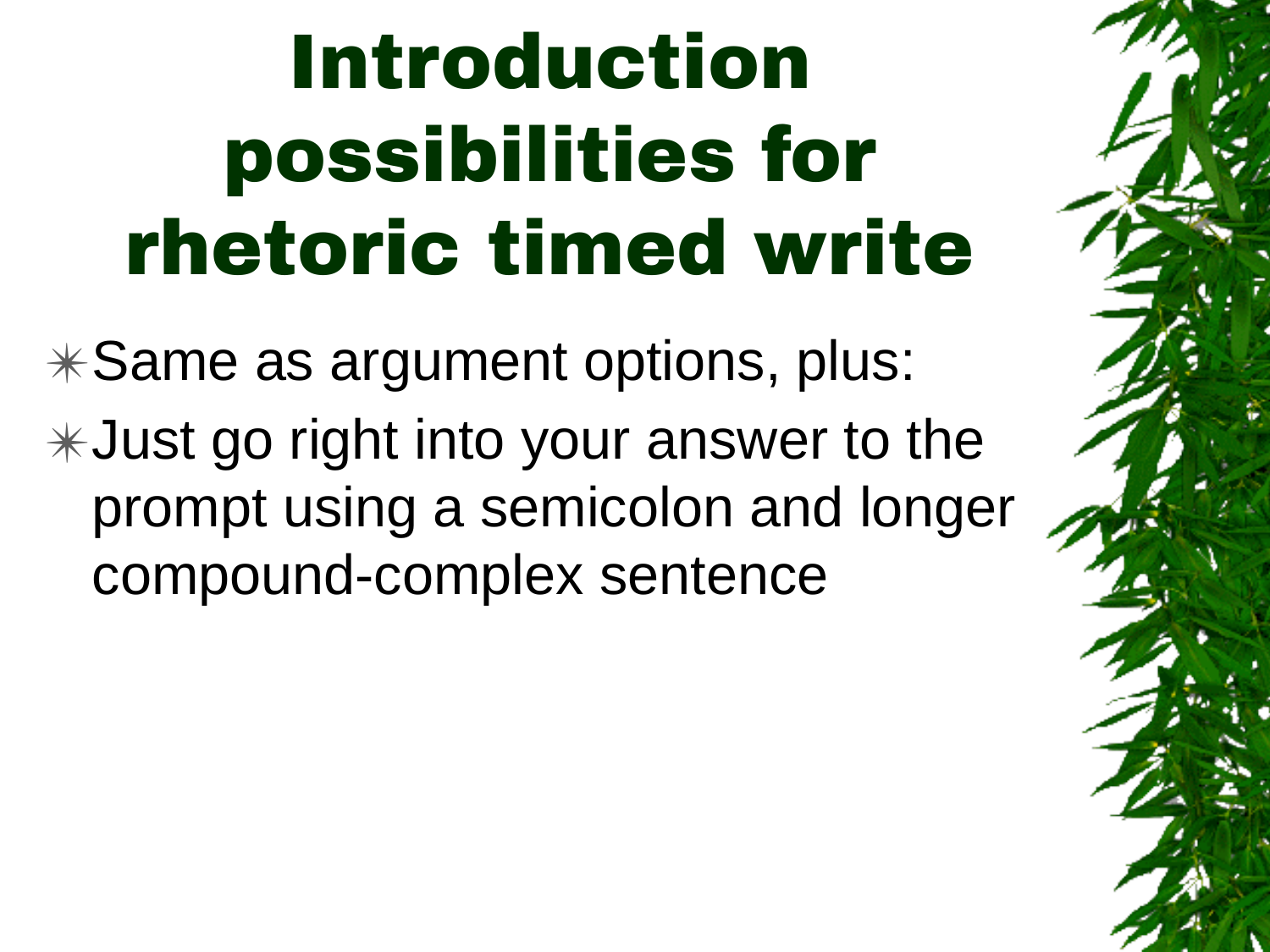

# Introduction possibilities for rhetoric timed write
Same as argument options, plus:
Just go right into your answer to the prompt using a semicolon and longer compound-complex sentence